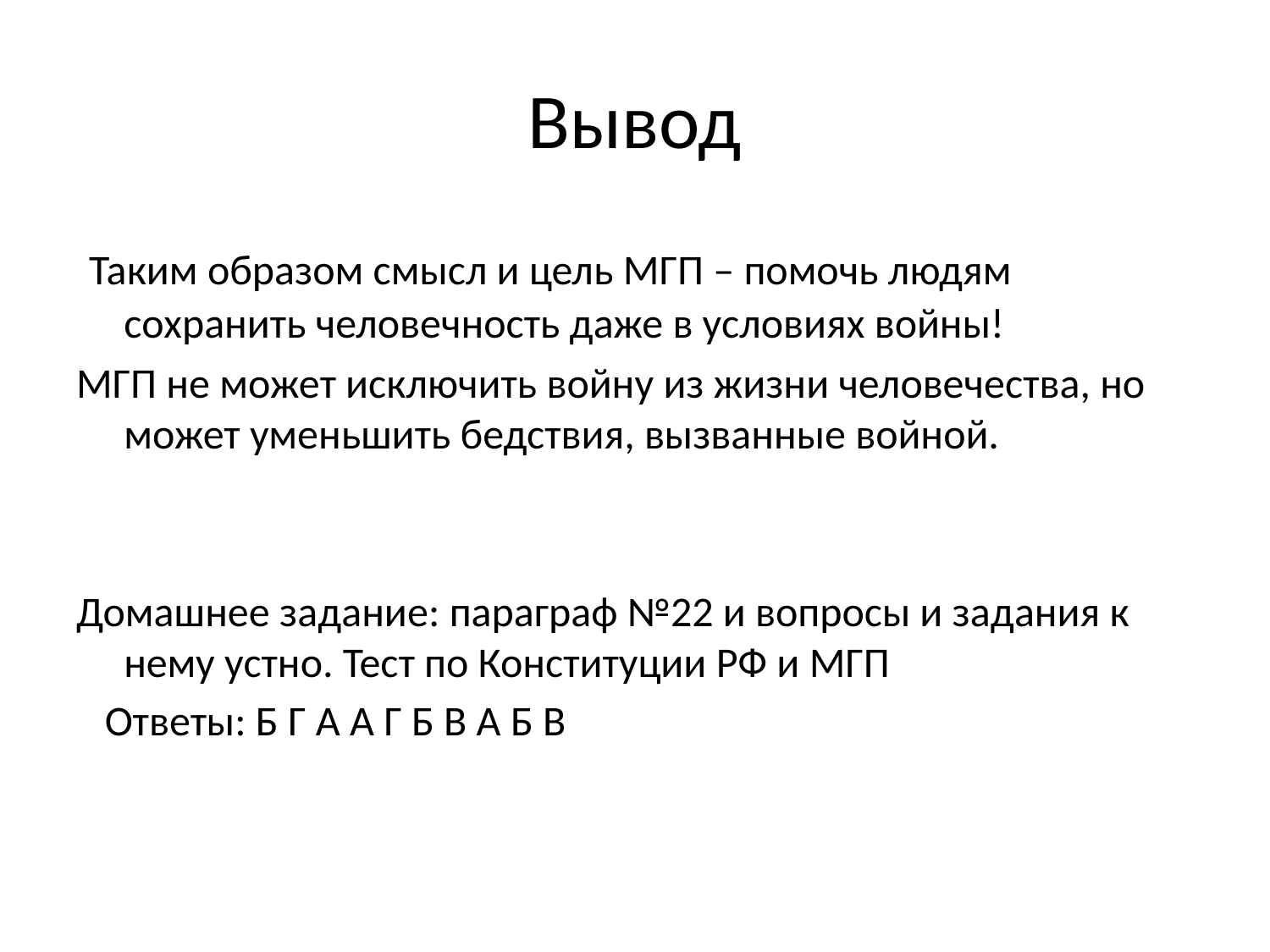

# Вывод
 Таким образом смысл и цель МГП – помочь людям сохранить человечность даже в условиях войны!
МГП не может исключить войну из жизни человечества, но может уменьшить бедствия, вызванные войной.

Домашнее задание: параграф №22 и вопросы и задания к нему устно. Тест по Конституции РФ и МГП
   Ответы: Б Г А А Г Б В А Б В